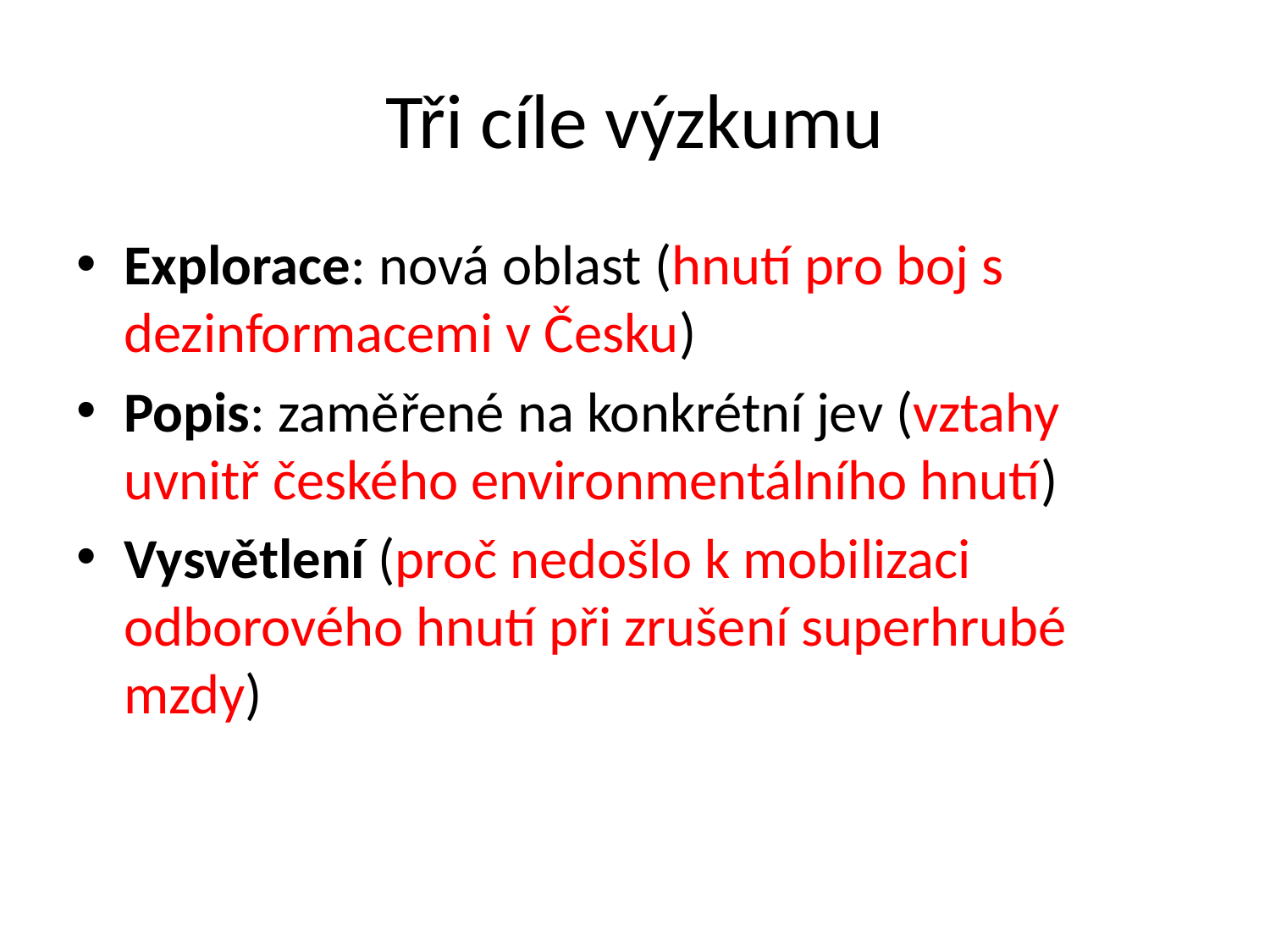

# Tři cíle výzkumu
Explorace: nová oblast (hnutí pro boj s dezinformacemi v Česku)
Popis: zaměřené na konkrétní jev (vztahy uvnitř českého environmentálního hnutí)
Vysvětlení (proč nedošlo k mobilizaci odborového hnutí při zrušení superhrubé mzdy)